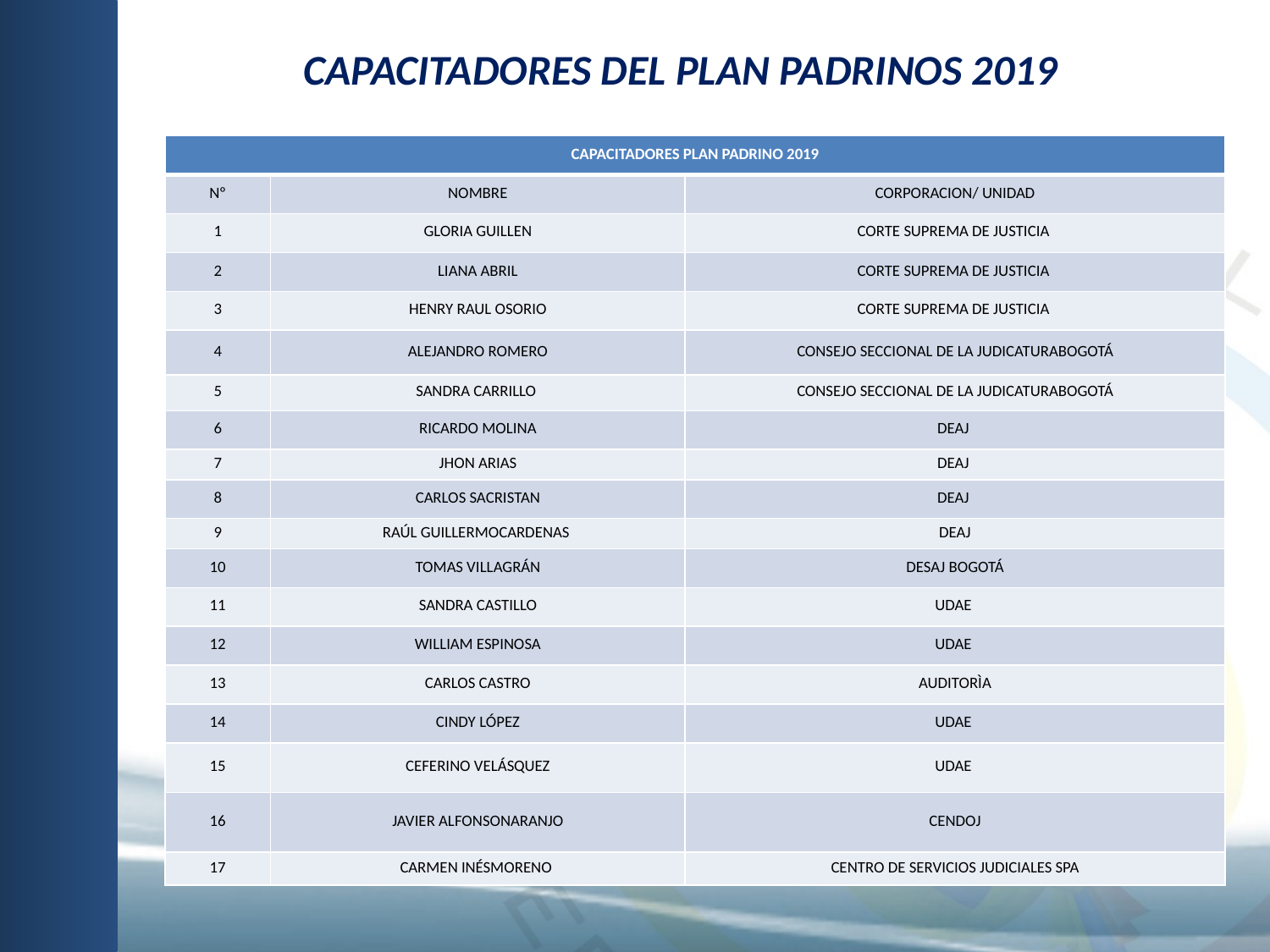

CAPACITADORES DEL PLAN PADRINOS 2019
| CAPACITADORES PLAN PADRINO 2019​ |  |  |
| --- | --- | --- |
| Nº​ | NOMBRE​ | CORPORACION/ UNIDAD​ |
| 1​ | GLORIA GUILLEN​ | CORTE SUPREMA DE JUSTICIA ​ |
| 2​ | LIANA ABRIL​ | CORTE SUPREMA DE JUSTICIA ​ |
| 3​ | HENRY RAUL OSORIO​ | CORTE SUPREMA DE JUSTICIA ​ |
| 4​ | ALEJANDRO ROMERO​ | CONSEJO SECCIONAL DE LA JUDICATURABOGOTÁ​ |
| 5​ | SANDRA CARRILLO ​ | CONSEJO SECCIONAL DE LA JUDICATURABOGOTÁ​ |
| 6​ | RICARDO MOLINA​ | DEAJ ​ |
| 7​ | JHON ARIAS​ | DEAJ ​ |
| 8​ | CARLOS SACRISTAN​ | DEAJ ​ |
| 9​ | RAÚL GUILLERMOCARDENAS ​ | DEAJ​ |
| 10​ | TOMAS VILLAGRÁN​ | DESAJ BOGOTÁ​ |
| 11​ | SANDRA CASTILLO​ | UDAE ​ |
| 12​ | WILLIAM ESPINOSA​ | UDAE ​ |
| 13​ | CARLOS CASTRO​ | AUDITORÌA |
| 14​ | CINDY LÓPEZ​ | UDAE ​ |
| 15​ | CEFERINO VELÁSQUEZ​ | UDAE ​ |
| 16​ | JAVIER ALFONSONARANJO​ | CENDOJ​ |
| 17​ | CARMEN INÉSMORENO ​ | CENTRO DE SERVICIOS JUDICIALES SPA​ |